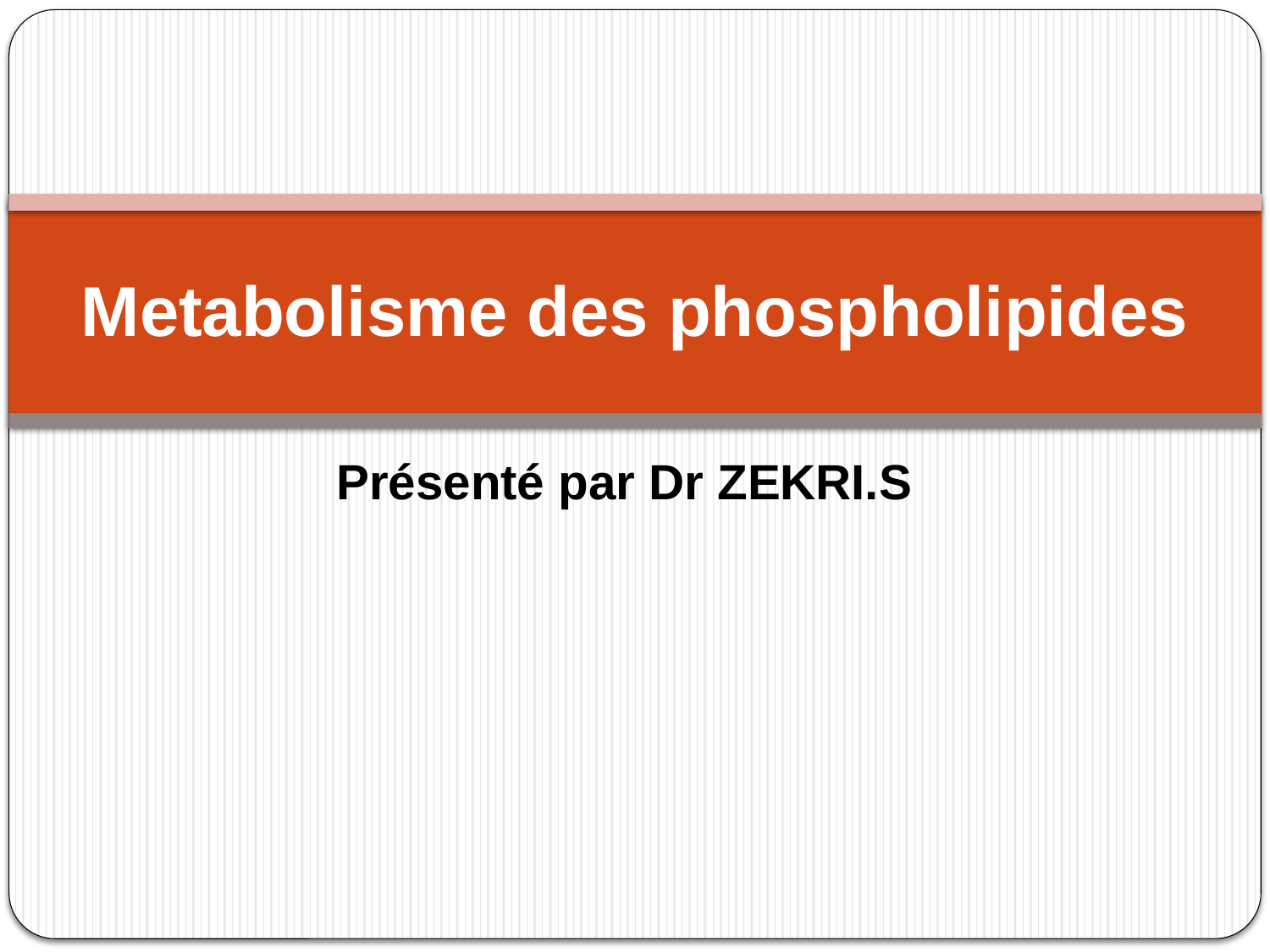

# Metabolisme des phospholipides
Présenté par Dr ZEKRI.S